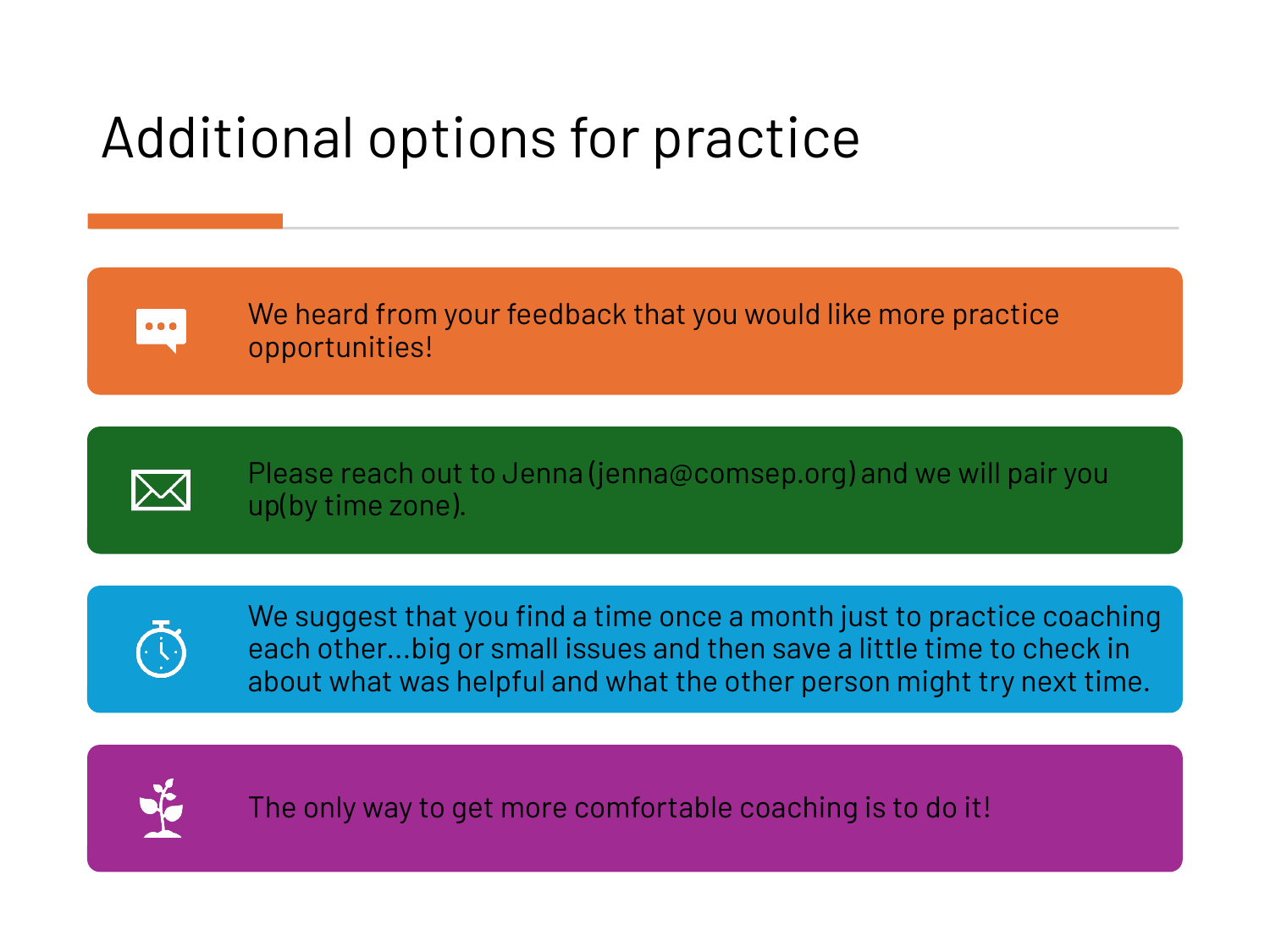

# Additional options for practice

We heard from your feedback that you would like more practice opportunities!
Please reach out to Jenna (jenna@comsep.org) and we will pair you up(by time zone).
We suggest that you find a time once a month just to practice coaching each other...big or small issues and then save a little time to check in about what was helpful and what the other person might try next time.
The only way to get more comfortable coaching is to do it!